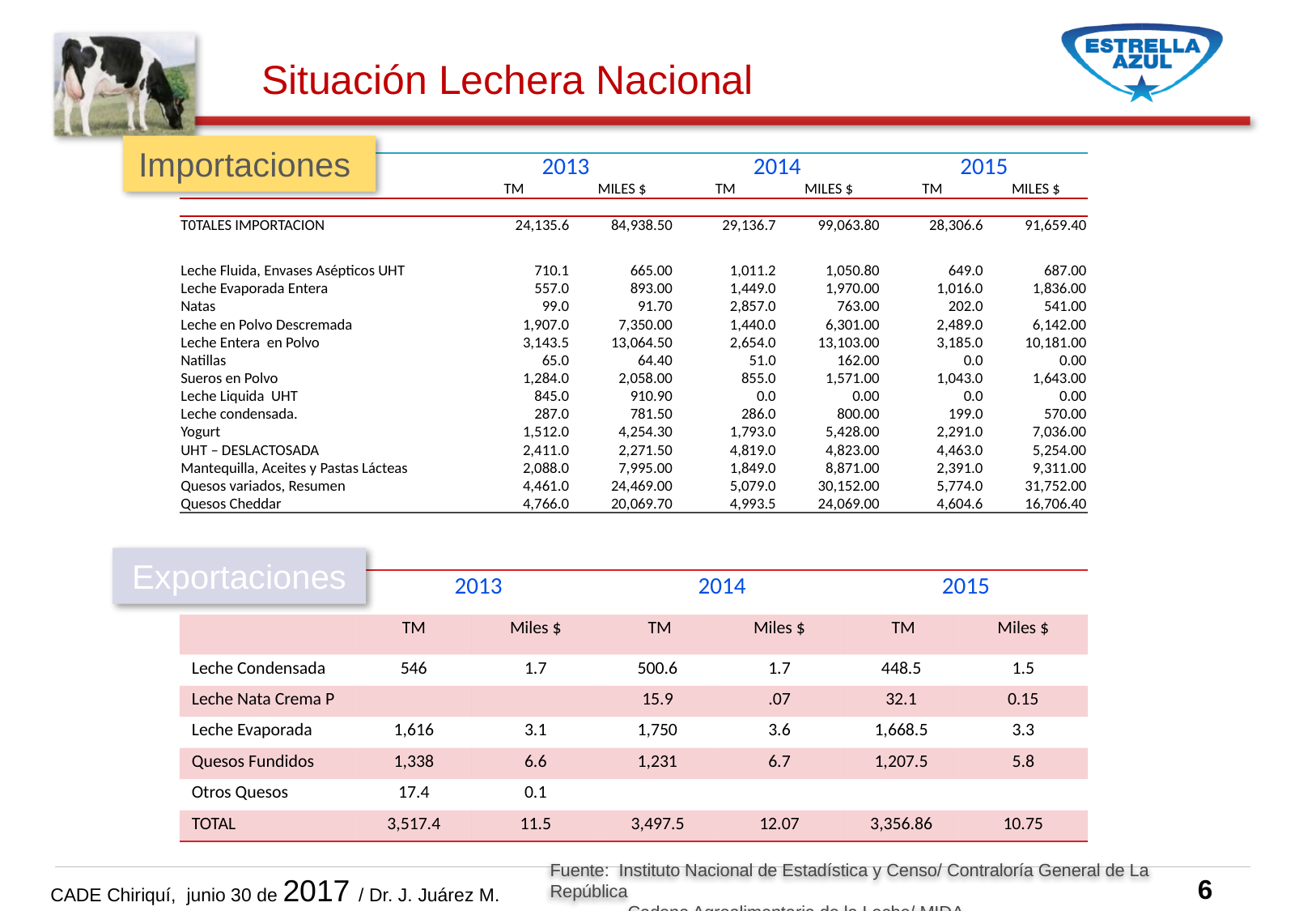

Situación Lechera Nacional
Importaciones
|  | 2013 |  | 2014 |  | 2015 |  |
| --- | --- | --- | --- | --- | --- | --- |
|  | TM | MILES $ | TM | MILES $ | TM | MILES $ |
|  |  |  |  |  |  |  |
| T0TALES IMPORTACION | 24,135.6 | 84,938.50 | 29,136.7 | 99,063.80 | 28,306.6 | 91,659.40 |
|  |  |  |  |  |  |  |
| Leche Fluida, Envases Asépticos UHT | 710.1 | 665.00 | 1,011.2 | 1,050.80 | 649.0 | 687.00 |
| Leche Evaporada Entera | 557.0 | 893.00 | 1,449.0 | 1,970.00 | 1,016.0 | 1,836.00 |
| Natas | 99.0 | 91.70 | 2,857.0 | 763.00 | 202.0 | 541.00 |
| Leche en Polvo Descremada | 1,907.0 | 7,350.00 | 1,440.0 | 6,301.00 | 2,489.0 | 6,142.00 |
| Leche Entera en Polvo | 3,143.5 | 13,064.50 | 2,654.0 | 13,103.00 | 3,185.0 | 10,181.00 |
| Natillas | 65.0 | 64.40 | 51.0 | 162.00 | 0.0 | 0.00 |
| Sueros en Polvo | 1,284.0 | 2,058.00 | 855.0 | 1,571.00 | 1,043.0 | 1,643.00 |
| Leche Liquida UHT | 845.0 | 910.90 | 0.0 | 0.00 | 0.0 | 0.00 |
| Leche condensada. | 287.0 | 781.50 | 286.0 | 800.00 | 199.0 | 570.00 |
| Yogurt | 1,512.0 | 4,254.30 | 1,793.0 | 5,428.00 | 2,291.0 | 7,036.00 |
| UHT – DESLACTOSADA | 2,411.0 | 2,271.50 | 4,819.0 | 4,823.00 | 4,463.0 | 5,254.00 |
| Mantequilla, Aceites y Pastas Lácteas | 2,088.0 | 7,995.00 | 1,849.0 | 8,871.00 | 2,391.0 | 9,311.00 |
| Quesos variados, Resumen | 4,461.0 | 24,469.00 | 5,079.0 | 30,152.00 | 5,774.0 | 31,752.00 |
| Quesos Cheddar | 4,766.0 | 20,069.70 | 4,993.5 | 24,069.00 | 4,604.6 | 16,706.40 |
Exportaciones
|  | 2013 |  | 2014 |  | 2015 |  |
| --- | --- | --- | --- | --- | --- | --- |
|  | TM | Miles $ | TM | Miles $ | TM | Miles $ |
| Leche Condensada | 546 | 1.7 | 500.6 | 1.7 | 448.5 | 1.5 |
| Leche Nata Crema P |  |  | 15.9 | .07 | 32.1 | 0.15 |
| Leche Evaporada | 1,616 | 3.1 | 1,750 | 3.6 | 1,668.5 | 3.3 |
| Quesos Fundidos | 1,338 | 6.6 | 1,231 | 6.7 | 1,207.5 | 5.8 |
| Otros Quesos | 17.4 | 0.1 |  |  |  |  |
| TOTAL | 3,517.4 | 11.5 | 3,497.5 | 12.07 | 3,356.86 | 10.75 |
Fuente:  Instituto Nacional de Estadística y Censo/ Contraloría General de La República
                Cadena Agroalimentaria de la Leche/ MIDA
6
CADE Chiriquí,  junio 30 de 2017 / Dr. J. Juárez M.